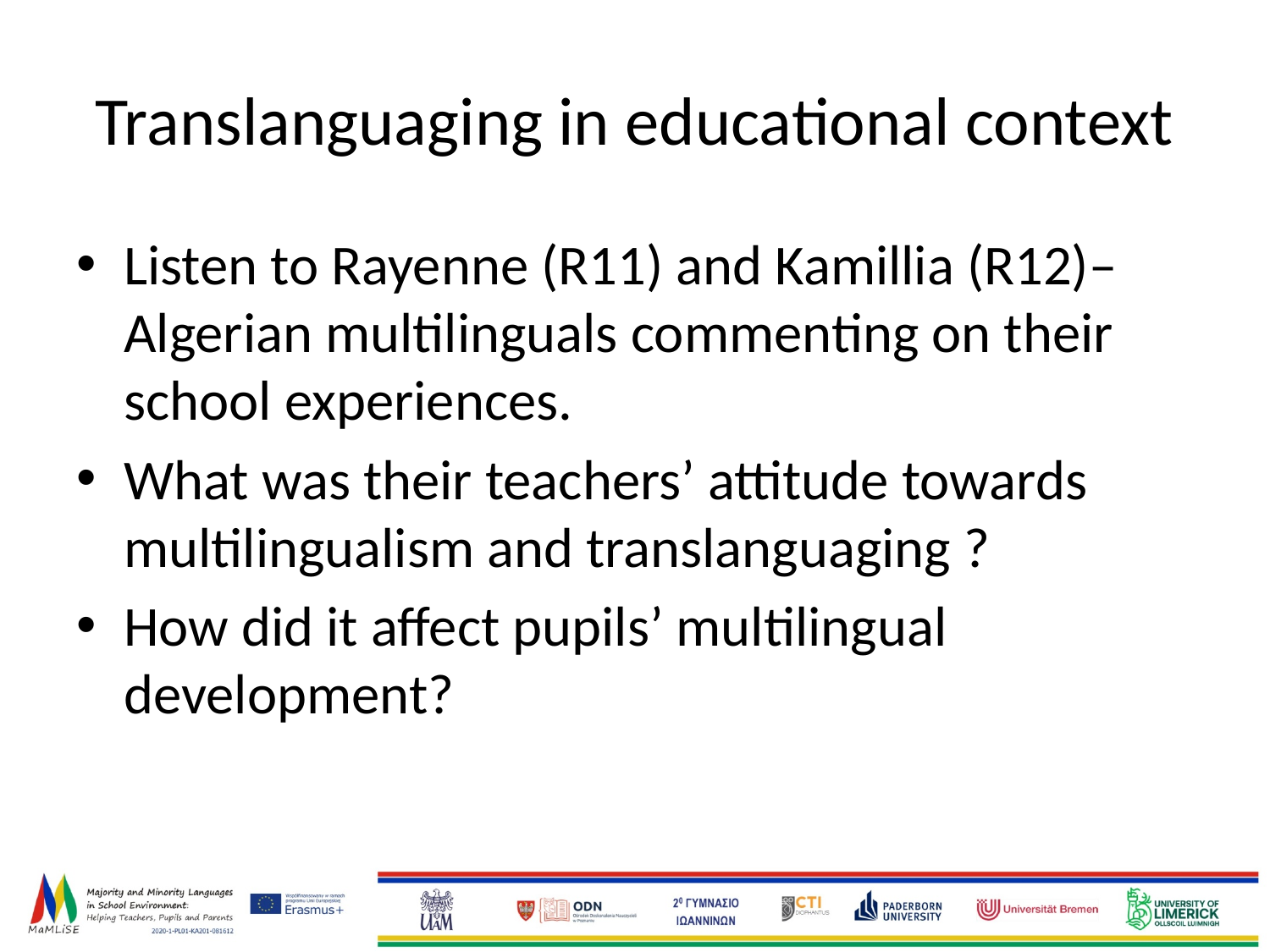

# Translanguaging in educational context
Listen to Rayenne (R11) and Kamillia (R12)– Algerian multilinguals commenting on their school experiences.
What was their teachers’ attitude towards multilingualism and translanguaging ?
How did it affect pupils’ multilingual development?